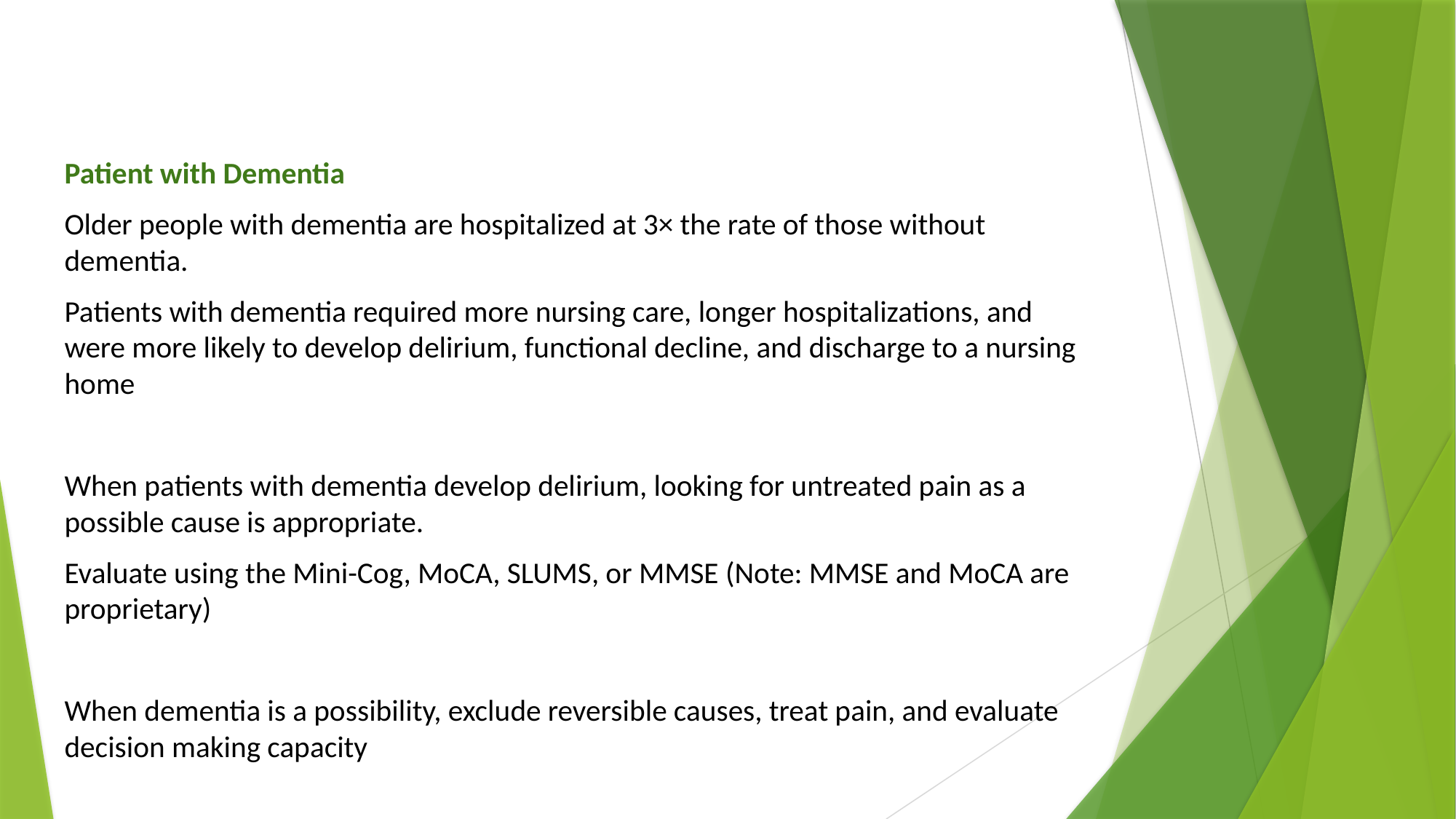

#
Patient with Dementia
Older people with dementia are hospitalized at 3× the rate of those without dementia.
Patients with dementia required more nursing care, longer hospitalizations, and were more likely to develop delirium, functional decline, and discharge to a nursing home

When patients with dementia develop delirium, looking for untreated pain as a possible cause is appropriate.
Evaluate using the Mini-Cog, MoCA, SLUMS, or MMSE (Note: MMSE and MoCA are proprietary)

When dementia is a possibility, exclude reversible causes, treat pain, and evaluate decision making capacity